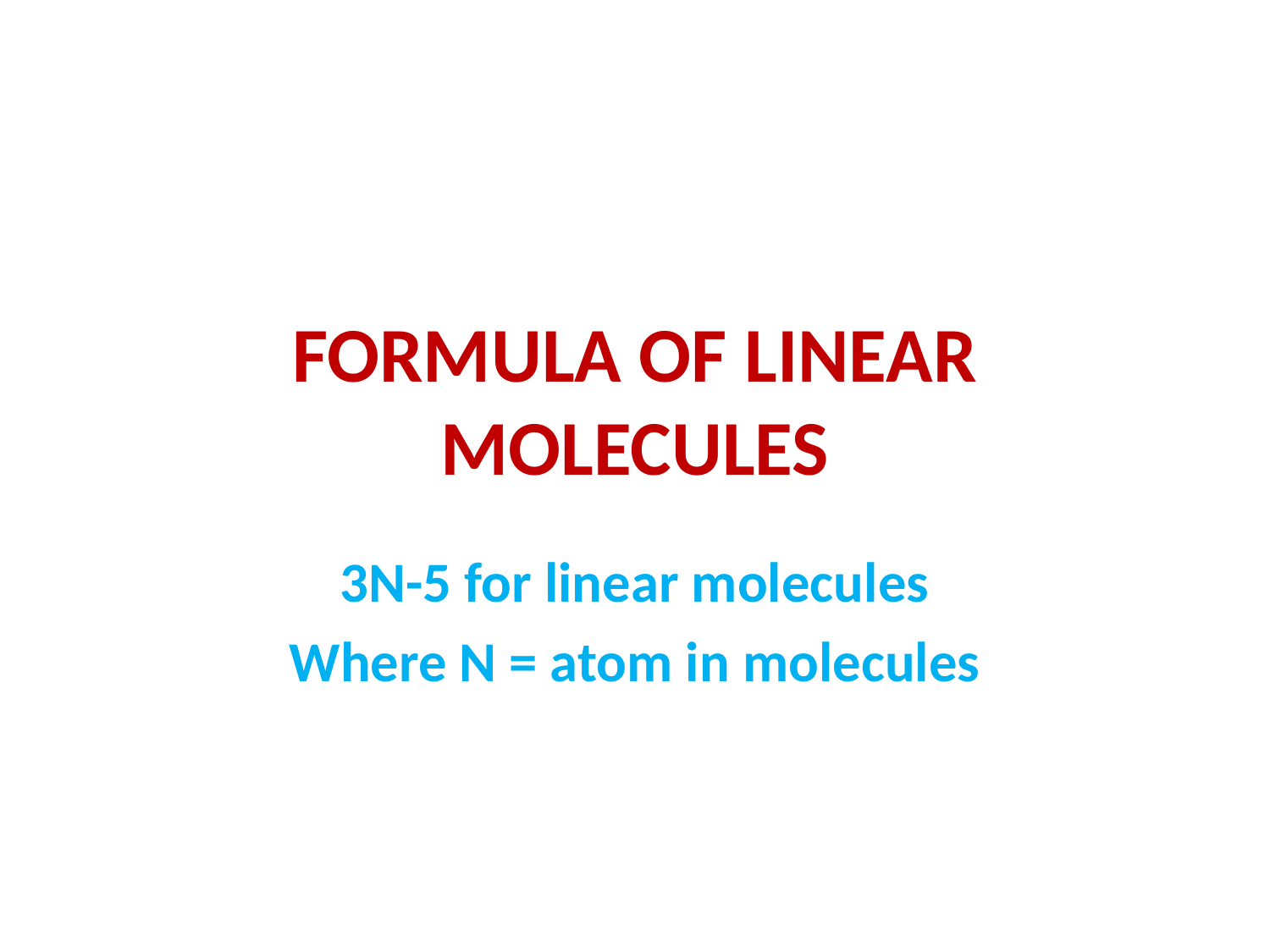

# FORMULA OF LINEAR MOLECULES
3N-5 for linear molecules
Where N = atom in molecules